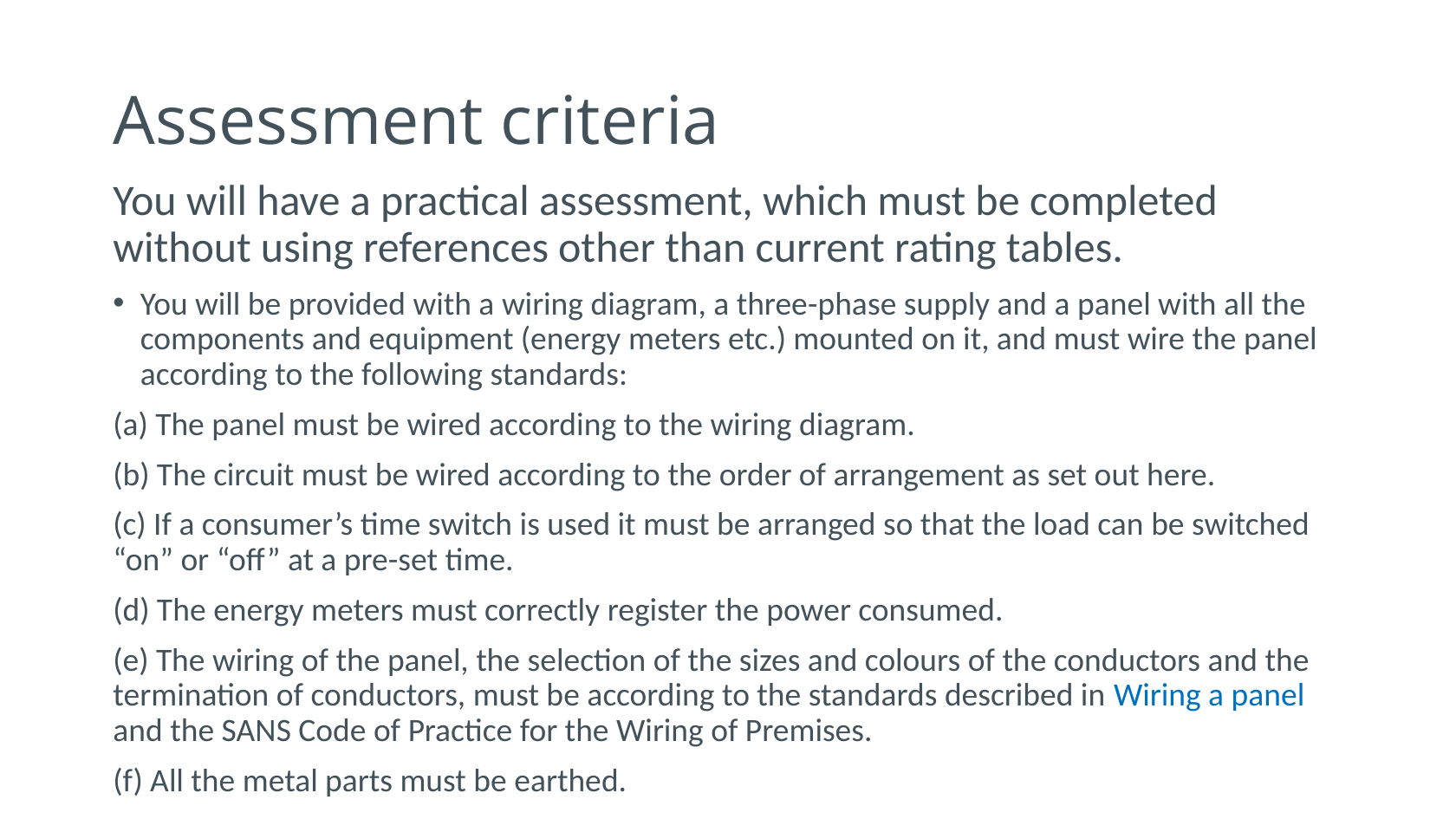

# Assessment criteria
You will have a practical assessment, which must be completed without using references other than current rating tables.
You will be provided with a wiring diagram, a three-phase supply and a panel with all the components and equipment (energy meters etc.) mounted on it, and must wire the panel according to the following standards:
(a) The panel must be wired according to the wiring diagram.
(b) The circuit must be wired according to the order of arrangement as set out here.
(c) If a consumer’s time switch is used it must be arranged so that the load can be switched “on” or “off” at a pre-set time.
(d) The energy meters must correctly register the power consumed.
(e) The wiring of the panel, the selection of the sizes and colours of the conductors and the termination of conductors, must be according to the standards described in Wiring a panel and the SANS Code of Practice for the Wiring of Premises.
(f) All the metal parts must be earthed.